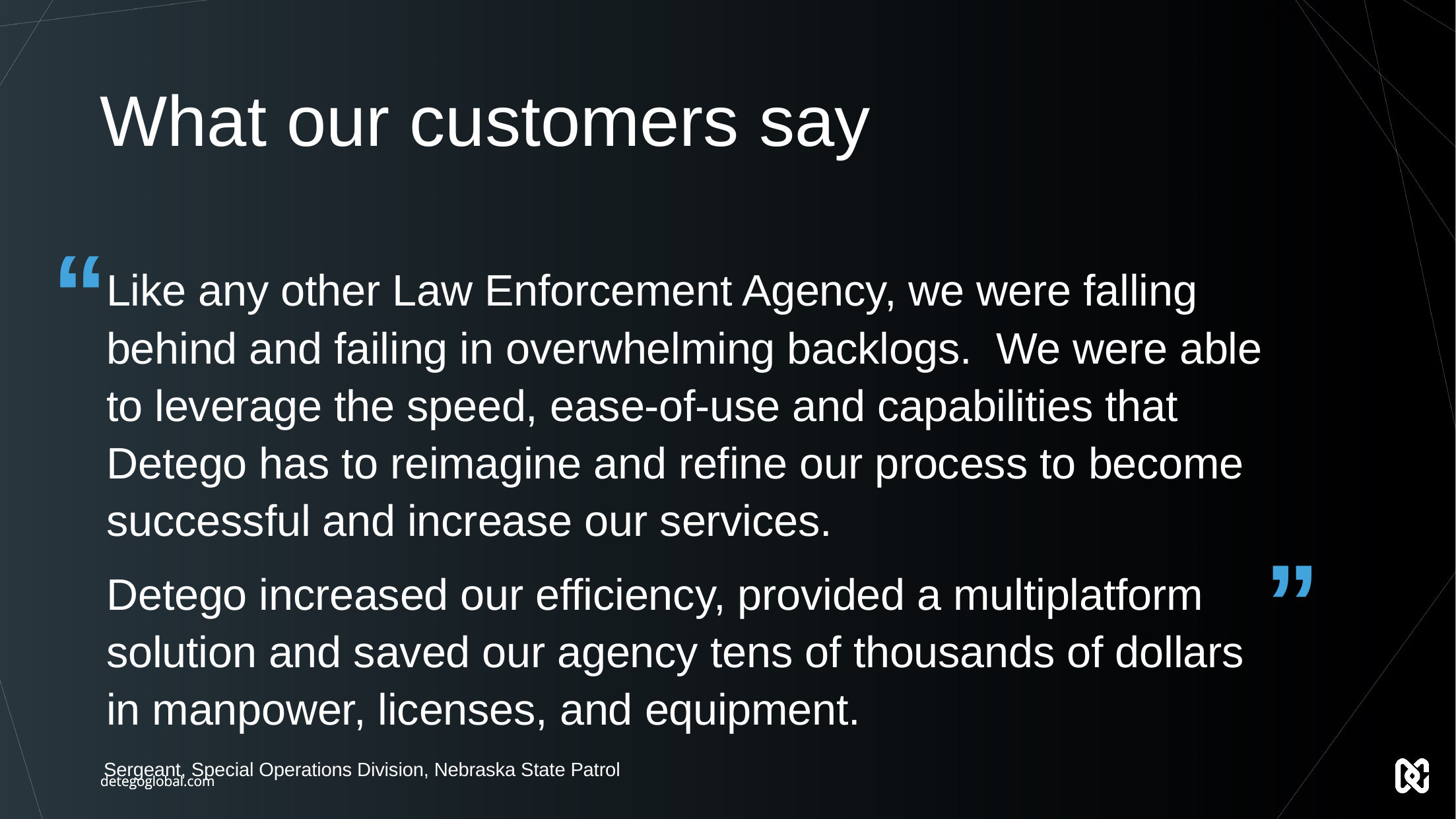

# What our customers say
“
Like any other Law Enforcement Agency, we were falling behind and failing in overwhelming backlogs.  We were able to leverage the speed, ease-of-use and capabilities that Detego has to reimagine and refine our process to become successful and increase our services.
Detego increased our efficiency, provided a multiplatform solution and saved our agency tens of thousands of dollars in manpower, licenses, and equipment.
Sergeant, Special Operations Division, Nebraska State Patrol
”